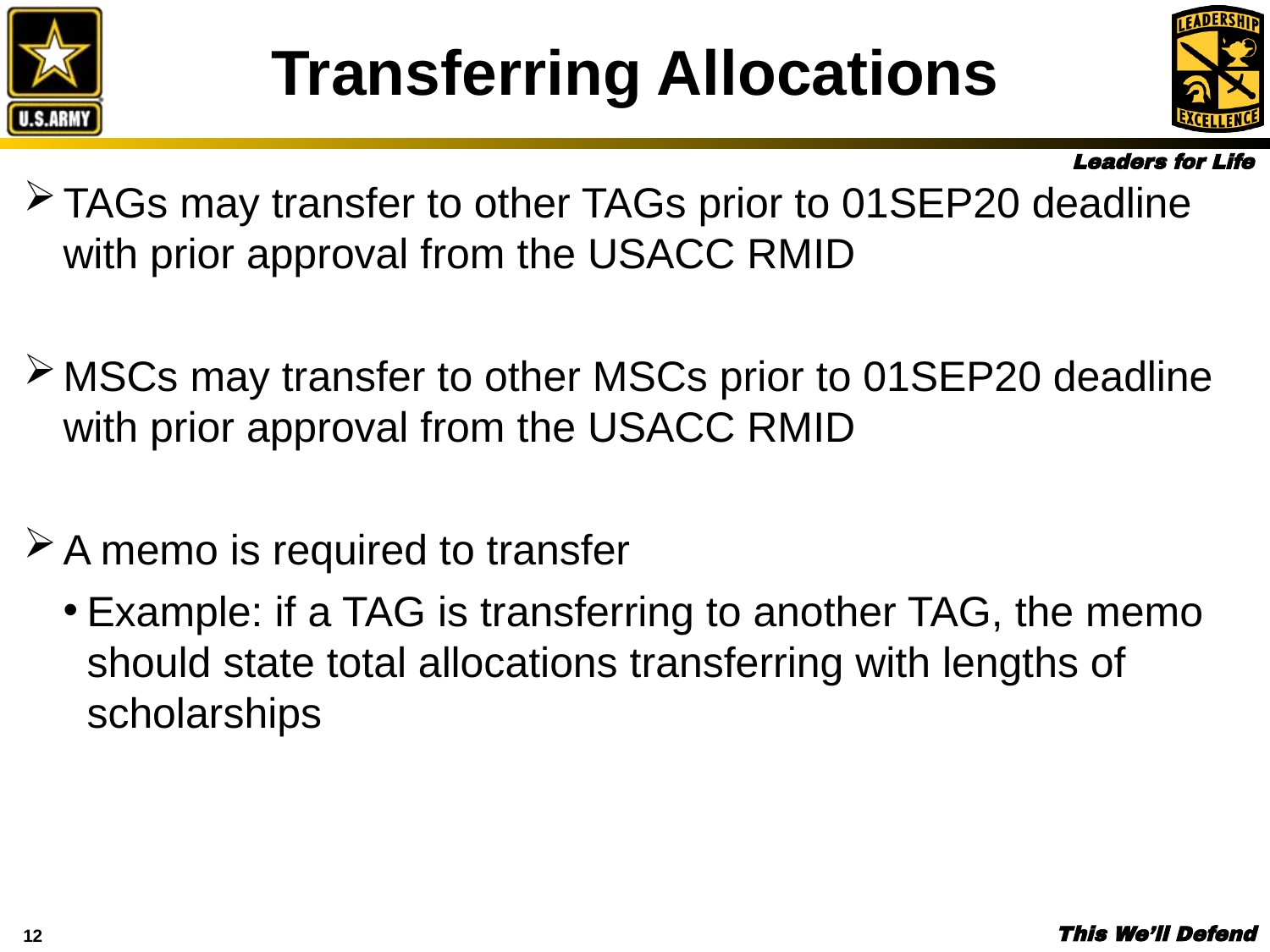

# Transferring Allocations
TAGs may transfer to other TAGs prior to 01SEP20 deadline with prior approval from the USACC RMID

MSCs may transfer to other MSCs prior to 01SEP20 deadline with prior approval from the USACC RMID

A memo is required to transfer
Example: if a TAG is transferring to another TAG, the memo should state total allocations transferring with lengths of scholarships